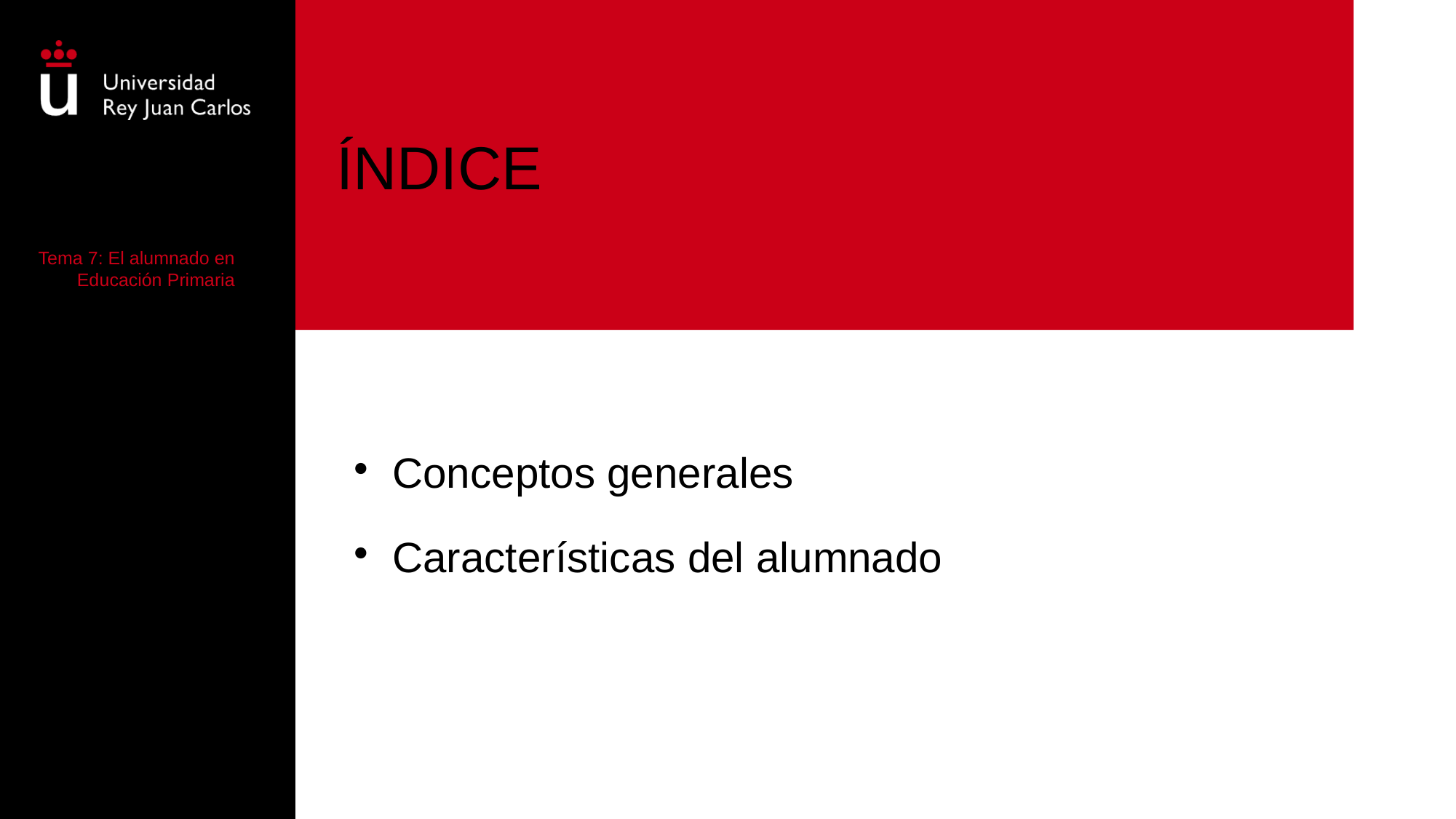

# ÍNDICE
Tema 7: El alumnado en Educación Primaria
Conceptos generales
Características del alumnado